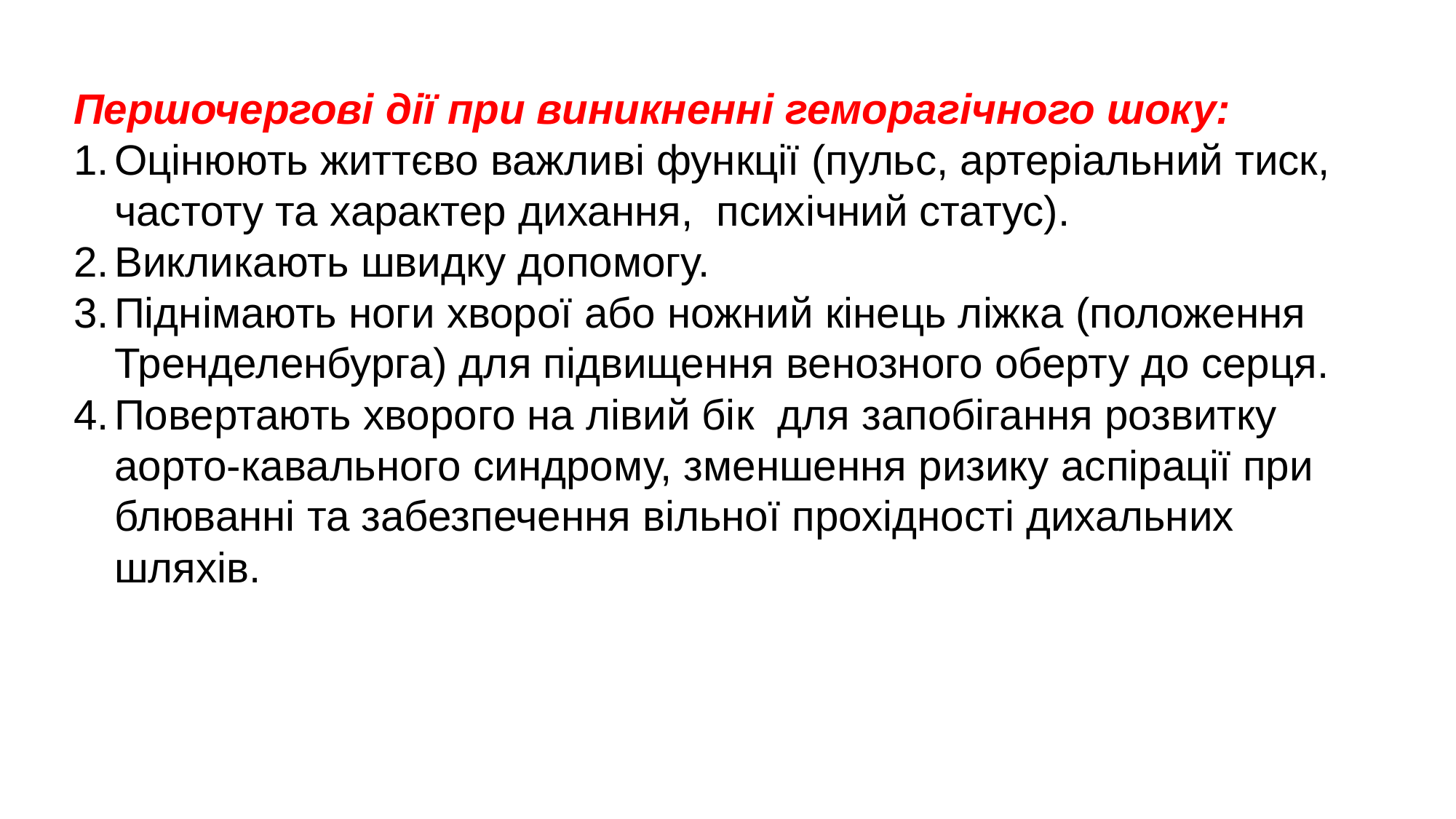

Першочергові дії при виникненні геморагічного шоку:
Оцінюють життєво важливі функції (пульс, артеріальний тиск, частоту та характер дихання,  психічний статус).
Викликають швидку допомогу.
Піднімають ноги хворої або ножний кінець ліжка (положення Тренделенбурга) для підвищення венозного оберту до серця.
Повертають хворого на лівий бік  для запобігання розвитку аорто-кавального синдрому, зменшення ризику аспірації при блюванні та забезпечення вільної прохідності дихальних шляхів.